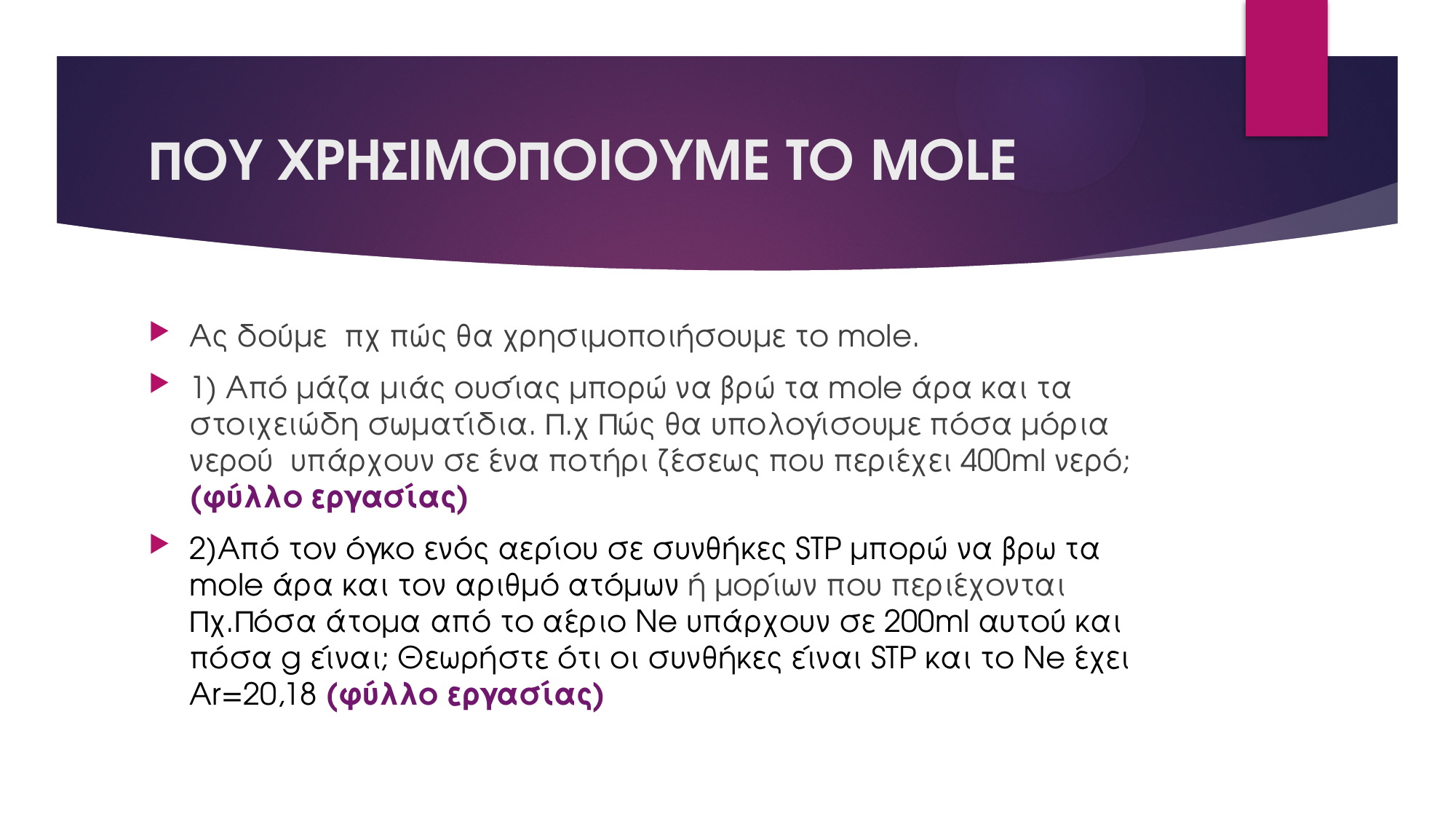

# ΠΟΥ ΧΡΗΣΙΜΟΠΟΙΟΥΜΕ ΤΟ MOLE
Ας δούμε  πχ πώς θα χρησιμοποιήσουμε το mole.
1) Από μάζα μιάς ουσίας μπορώ να βρώ τα mole άρα και τα στοιχειώδη σωματίδια. Π.χ Πώς θα υπολογίσουμε πόσα μόρια νερού  υπάρχουν σε ένα ποτήρι ζέσεως που περιέχει 400ml νερό; (φύλλο εργασίας)
2)Από τον όγκο ενός αερίου σε συνθήκες STP μπορώ να βρω τα mole άρα και τον αριθμό ατόμων ή μορίων που περιέχονται Πχ.Πόσα άτομα από το αέριο Ne υπάρχουν σε 200ml αυτού και πόσα g είναι; Θεωρήστε ότι οι συνθήκες είναι STP και το Ne έχει  Ar=20,18 (φύλλο εργασίας)